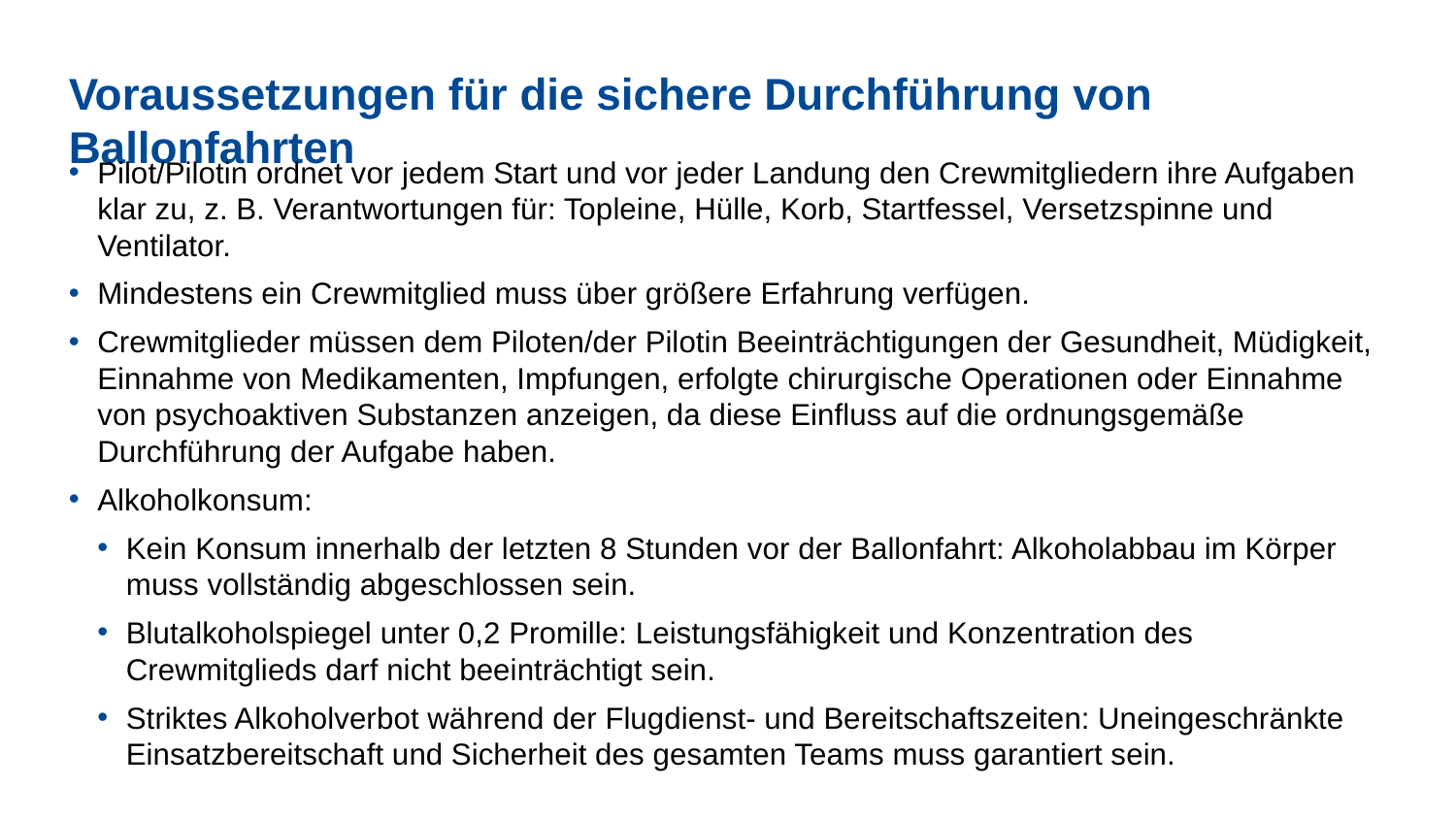

Voraussetzungen für die sichere Durchführung von Ballonfahrten
Pilot/Pilotin ordnet vor jedem Start und vor jeder Landung den Crewmitgliedern ihre Aufgaben klar zu, z. B. Verantwortungen für: Topleine, Hülle, Korb, Startfessel, Versetzspinne und Ventilator.
Mindestens ein Crewmitglied muss über größere Erfahrung verfügen.
Crewmitglieder müssen dem Piloten/der Pilotin Beeinträchtigungen der Gesundheit, Müdigkeit, Einnahme von Medikamenten, Impfungen, erfolgte chirurgische Operationen oder Einnahme von psychoaktiven Substanzen anzeigen, da diese Einfluss auf die ordnungsgemäße Durchführung der Aufgabe haben.
Alkoholkonsum:
Kein Konsum innerhalb der letzten 8 Stunden vor der Ballonfahrt: Alkoholabbau im Körper muss vollständig abgeschlossen sein.
Blutalkoholspiegel unter 0,2 Promille: Leistungsfähigkeit und Konzentration des Crewmitglieds darf nicht beeinträchtigt sein.
Striktes Alkoholverbot während der Flugdienst- und Bereitschaftszeiten: Uneingeschränkte Einsatzbereitschaft und Sicherheit des gesamten Teams muss garantiert sein.